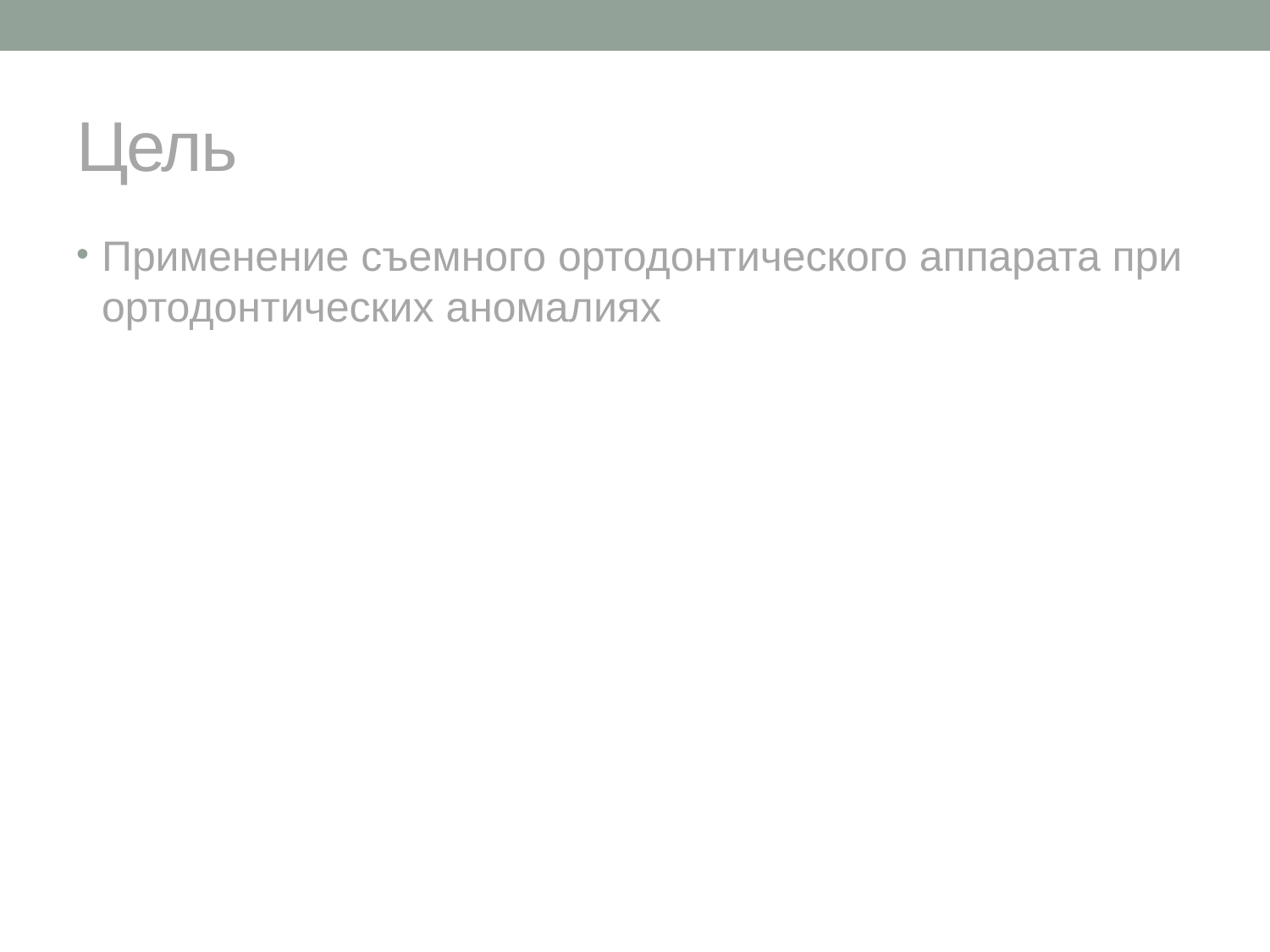

# Цель
Применение съемного ортодонтического аппарата при ортодонтических аномалиях